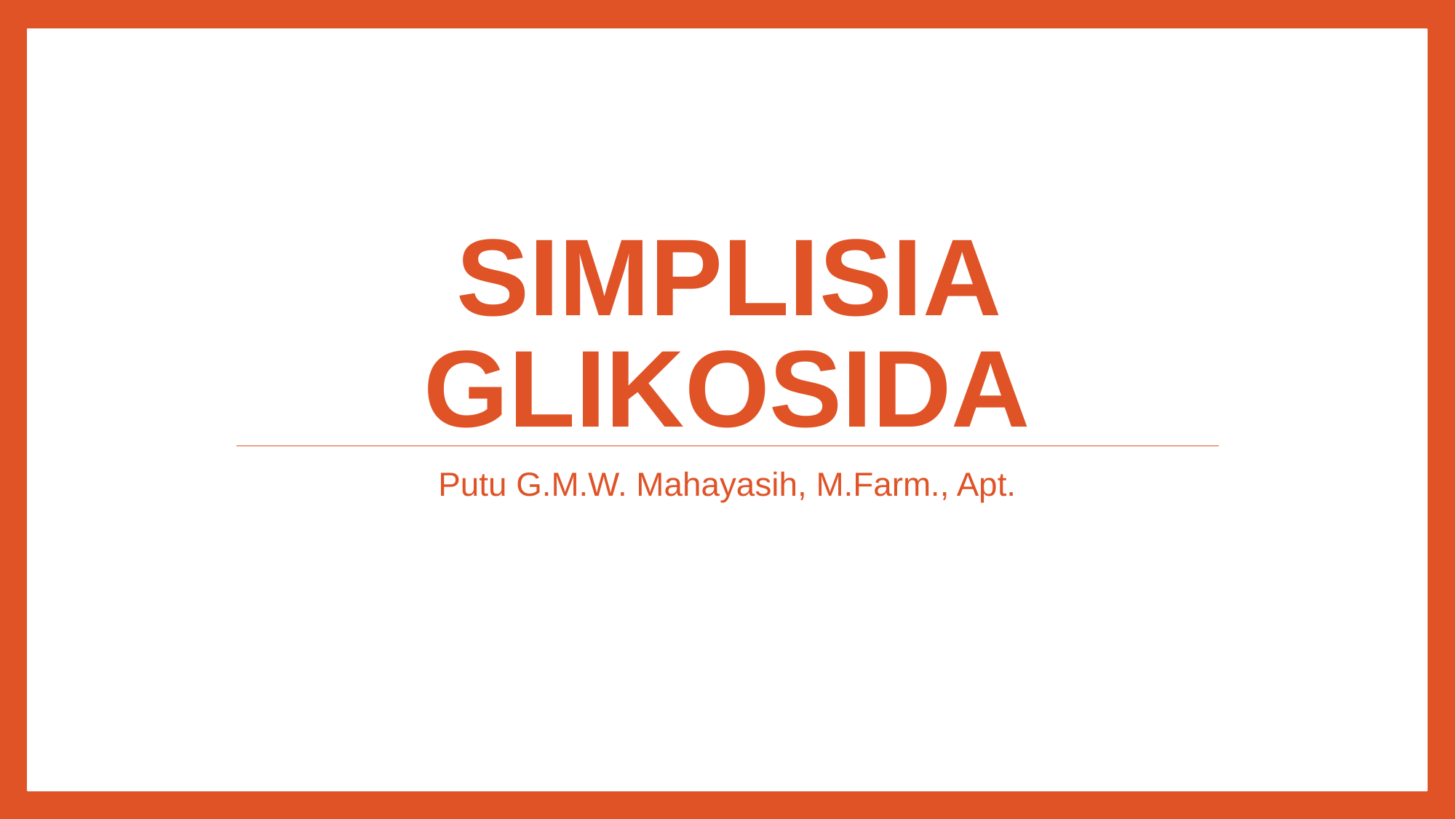

# Simplisia glikosida
Putu G.M.W. Mahayasih, M.Farm., Apt.